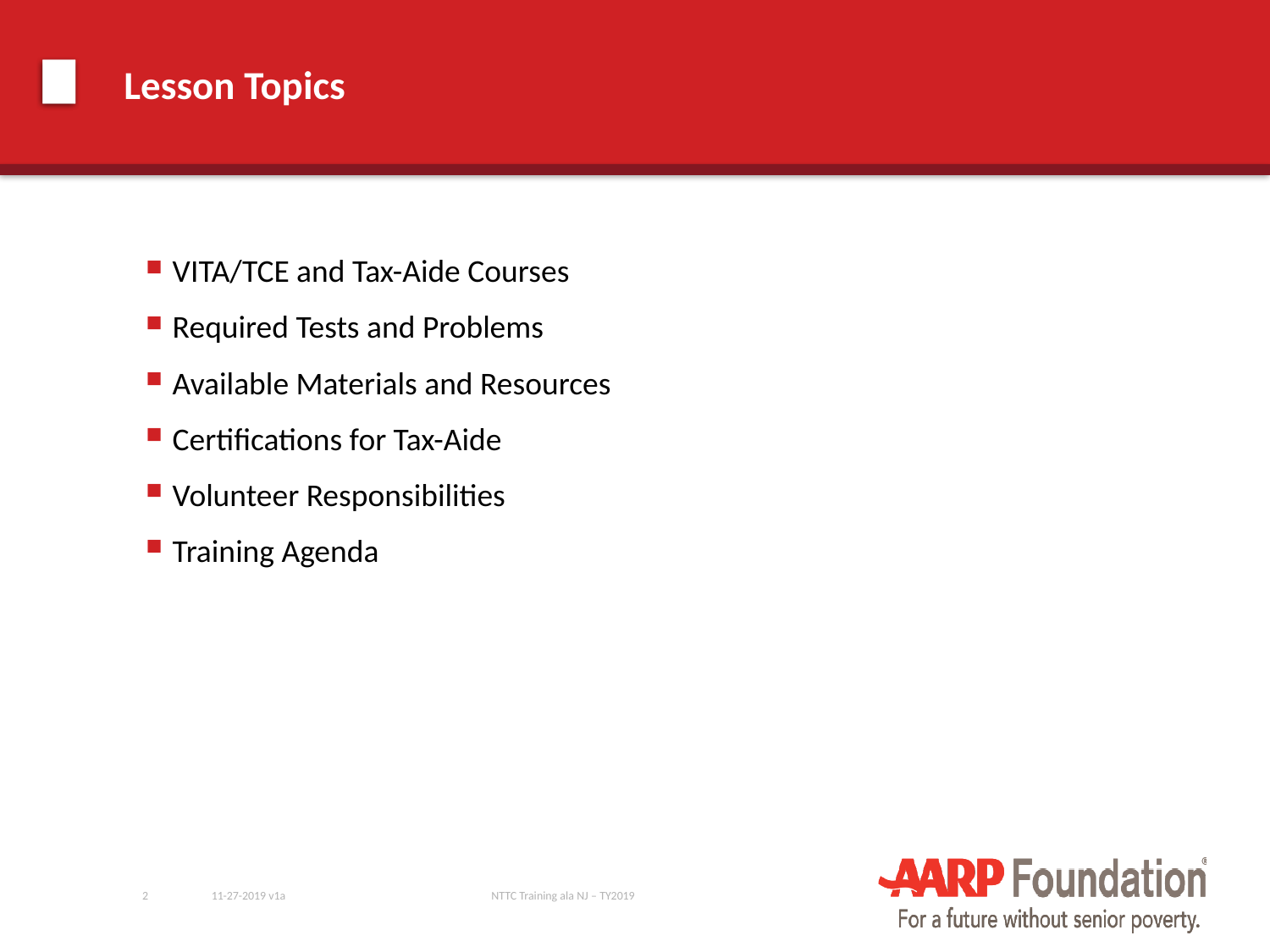

# Lesson Topics
VITA/TCE and Tax-Aide Courses
Required Tests and Problems
Available Materials and Resources
Certifications for Tax-Aide
Volunteer Responsibilities
Training Agenda

2
11-27-2019 v1a
NTTC Training ala NJ – TY2019